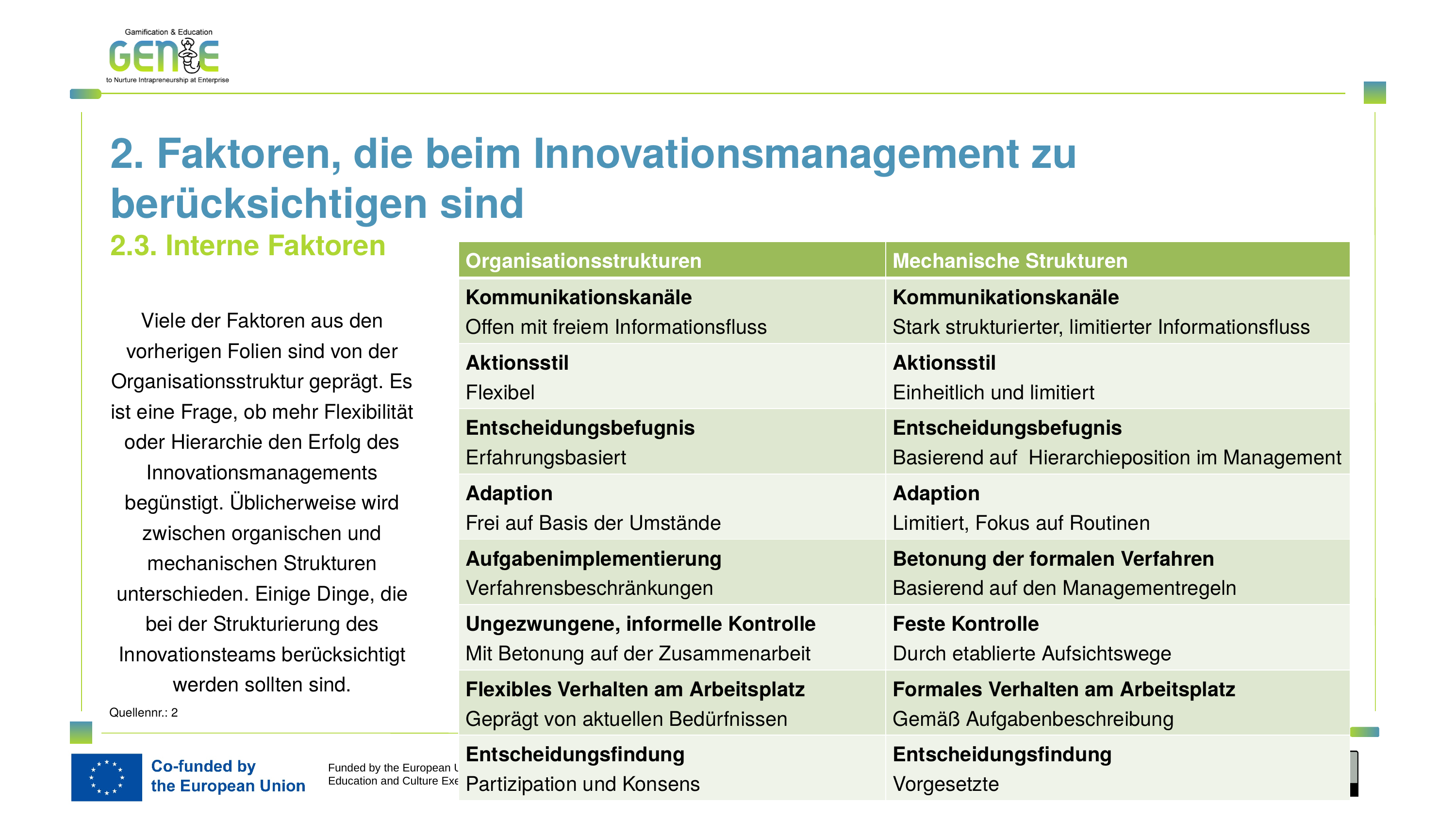

2. Faktoren, die beim Innovationsmanagement zu berücksichtigen sind
2.3. Interne Faktoren
| Organisationsstrukturen | Mechanische Strukturen |
| --- | --- |
| Kommunikationskanäle Offen mit freiem Informationsfluss | Kommunikationskanäle Stark strukturierter, limitierter Informationsfluss |
| Aktionsstil Flexibel | Aktionsstil Einheitlich und limitiert |
| Entscheidungsbefugnis Erfahrungsbasiert | Entscheidungsbefugnis Basierend auf Hierarchieposition im Management |
| Adaption Frei auf Basis der Umstände | Adaption Limitiert, Fokus auf Routinen |
| Aufgabenimplementierung Verfahrensbeschränkungen | Betonung der formalen Verfahren Basierend auf den Managementregeln |
| Ungezwungene, informelle Kontrolle Mit Betonung auf der Zusammenarbeit | Feste Kontrolle Durch etablierte Aufsichtswege |
| Flexibles Verhalten am Arbeitsplatz Geprägt von aktuellen Bedürfnissen | Formales Verhalten am Arbeitsplatz Gemäß Aufgabenbeschreibung |
| Entscheidungsfindung Partizipation und Konsens | Entscheidungsfindung Vorgesetzte |
Viele der Faktoren aus den vorherigen Folien sind von der Organisationsstruktur geprägt. Es ist eine Frage, ob mehr Flexibilität oder Hierarchie den Erfolg des Innovationsmanagements begünstigt. Üblicherweise wird zwischen organischen und mechanischen Strukturen unterschieden. Einige Dinge, die bei der Strukturierung des Innovationsteams berücksichtigt werden sollten sind.
Quellennr.: 2